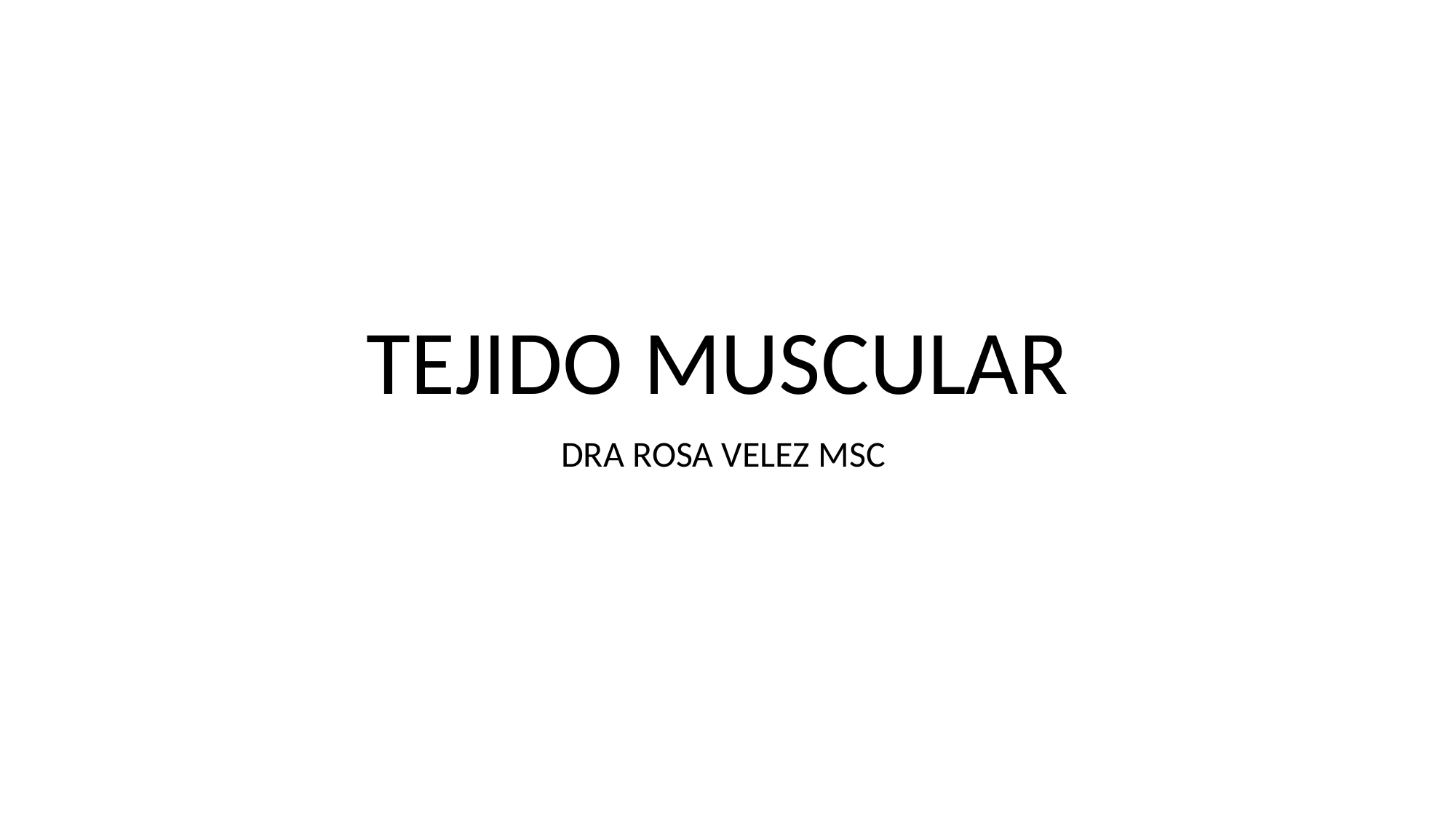

# TEJIDO MUSCULAR
DRA ROSA VELEZ MSC